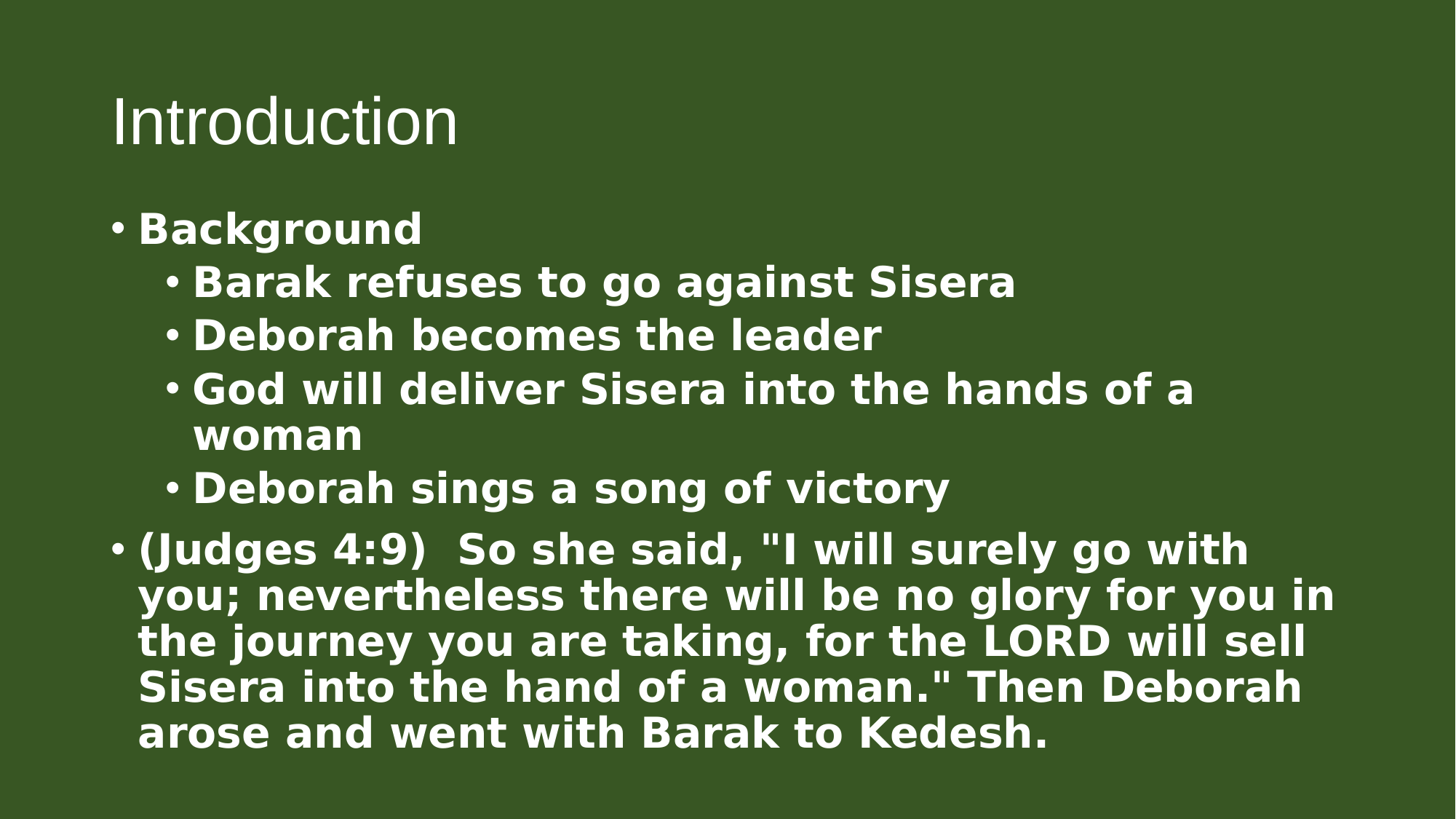

# Introduction
Background
Barak refuses to go against Sisera
Deborah becomes the leader
God will deliver Sisera into the hands of a woman
Deborah sings a song of victory
(Judges 4:9)  So she said, "I will surely go with you; nevertheless there will be no glory for you in the journey you are taking, for the LORD will sell Sisera into the hand of a woman." Then Deborah arose and went with Barak to Kedesh.